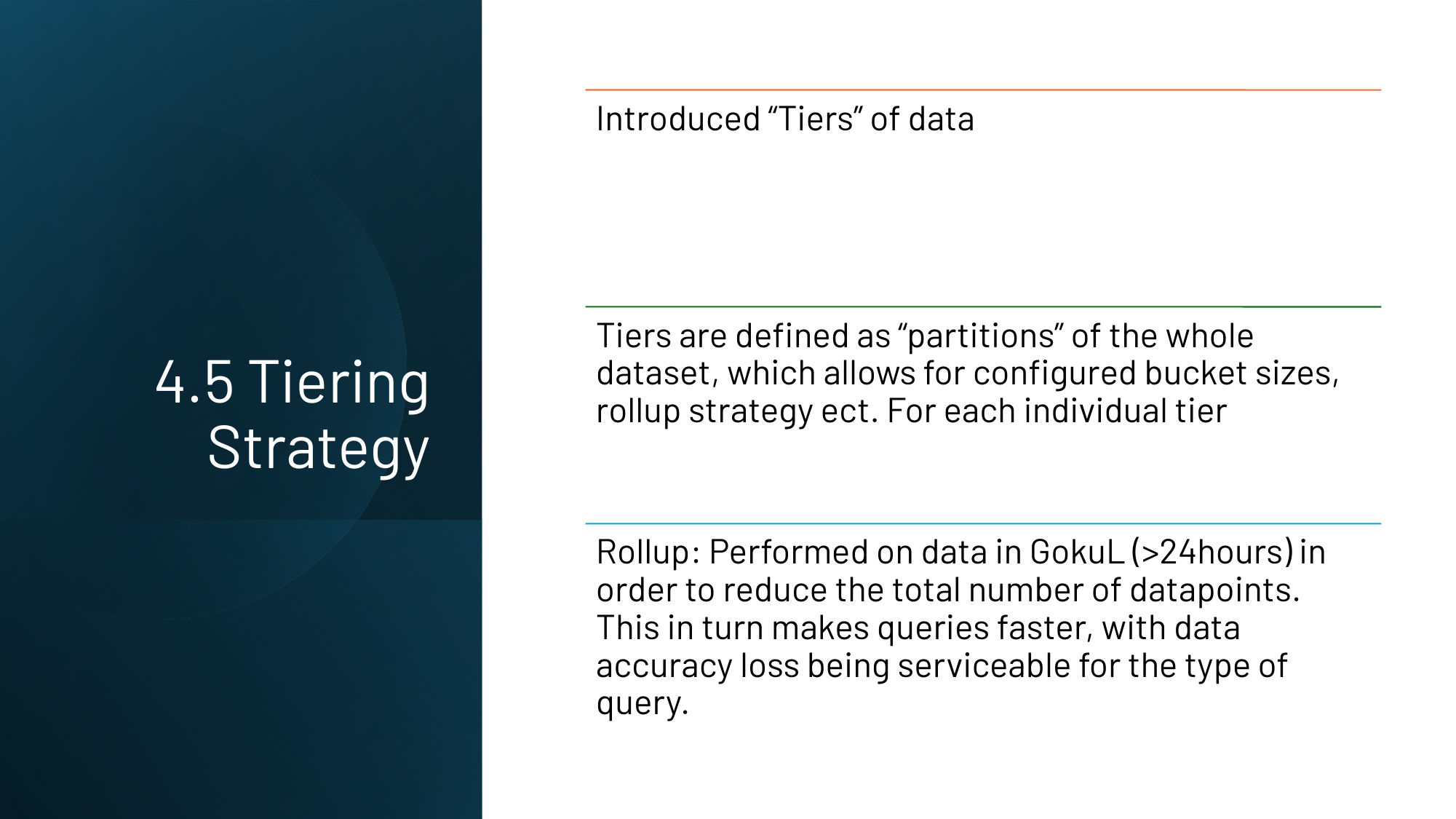

Introduced “Tiers” of data
Tiers are defined as “partitions” of the whole dataset, which allows for configured bucket sizes, rollup strategy ect. For each individual tier
Rollup: Performed on data in GokuL (>24hours) in order to reduce the total number of datapoints.  This in turn makes queries faster, with data accuracy loss being serviceable for the type of query.

# 4.5 Tiering Strategy